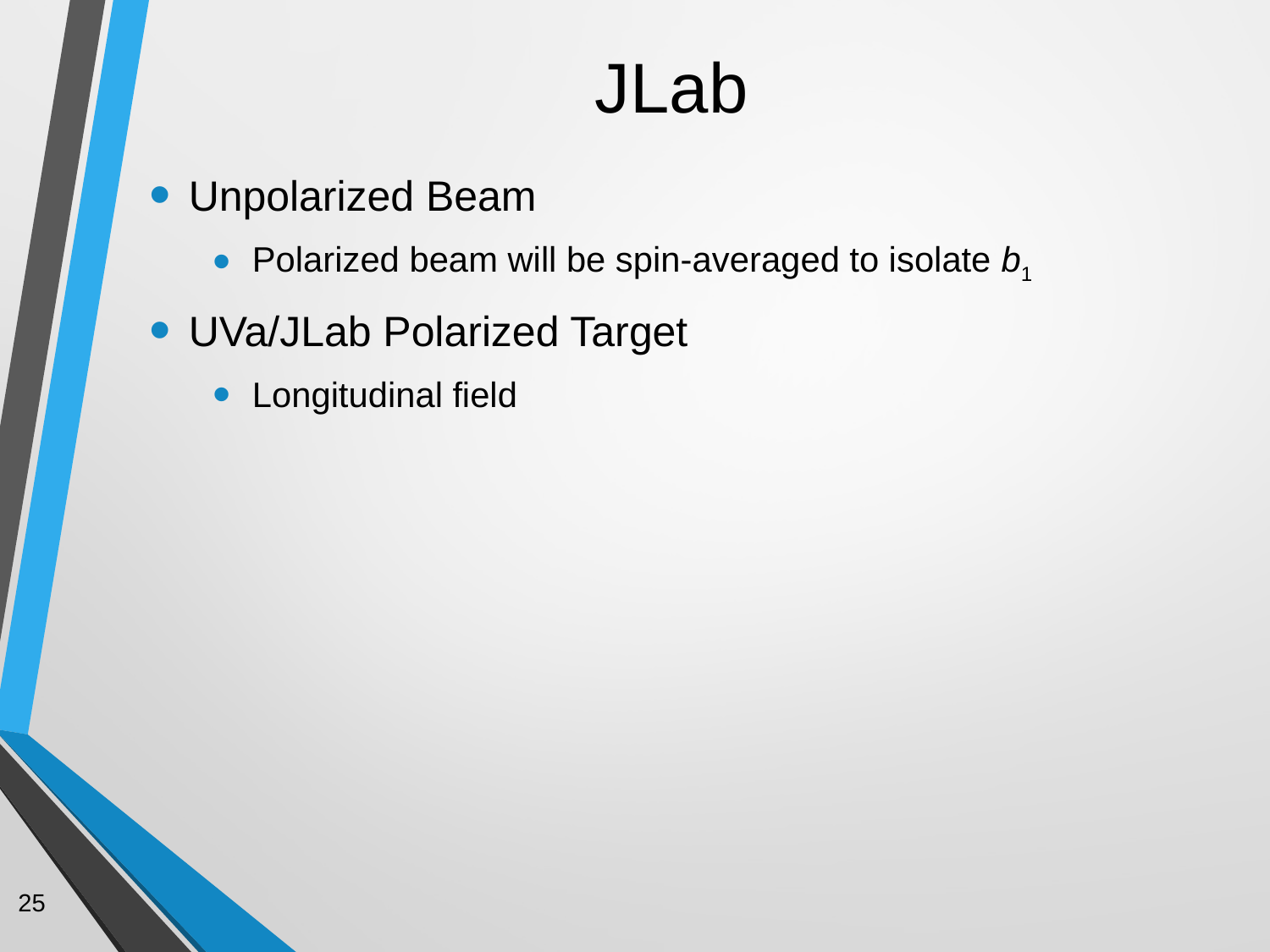

# JLab
Unpolarized Beam
Polarized beam will be spin-averaged to isolate b1
UVa/JLab Polarized Target
Longitudinal field
25